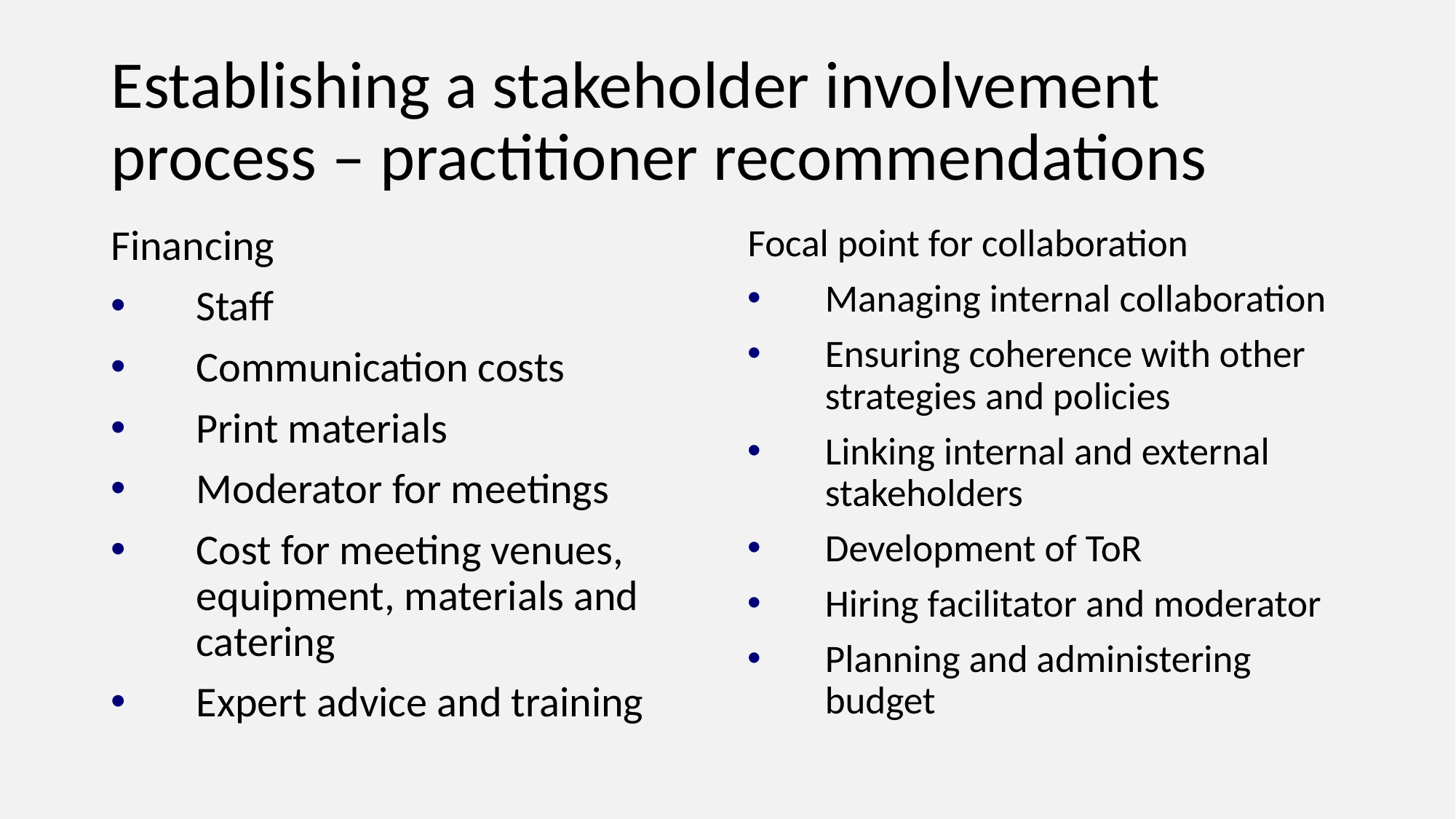

# Establishing a stakeholder involvement process – practitioner recommendations
Financing
Staff
Communication costs
Print materials
Moderator for meetings
Cost for meeting venues, equipment, materials and catering
Expert advice and training

Focal point for collaboration
Managing internal collaboration
Ensuring coherence with other strategies and policies
Linking internal and external stakeholders
Development of ToR
Hiring facilitator and moderator
Planning and administering budget